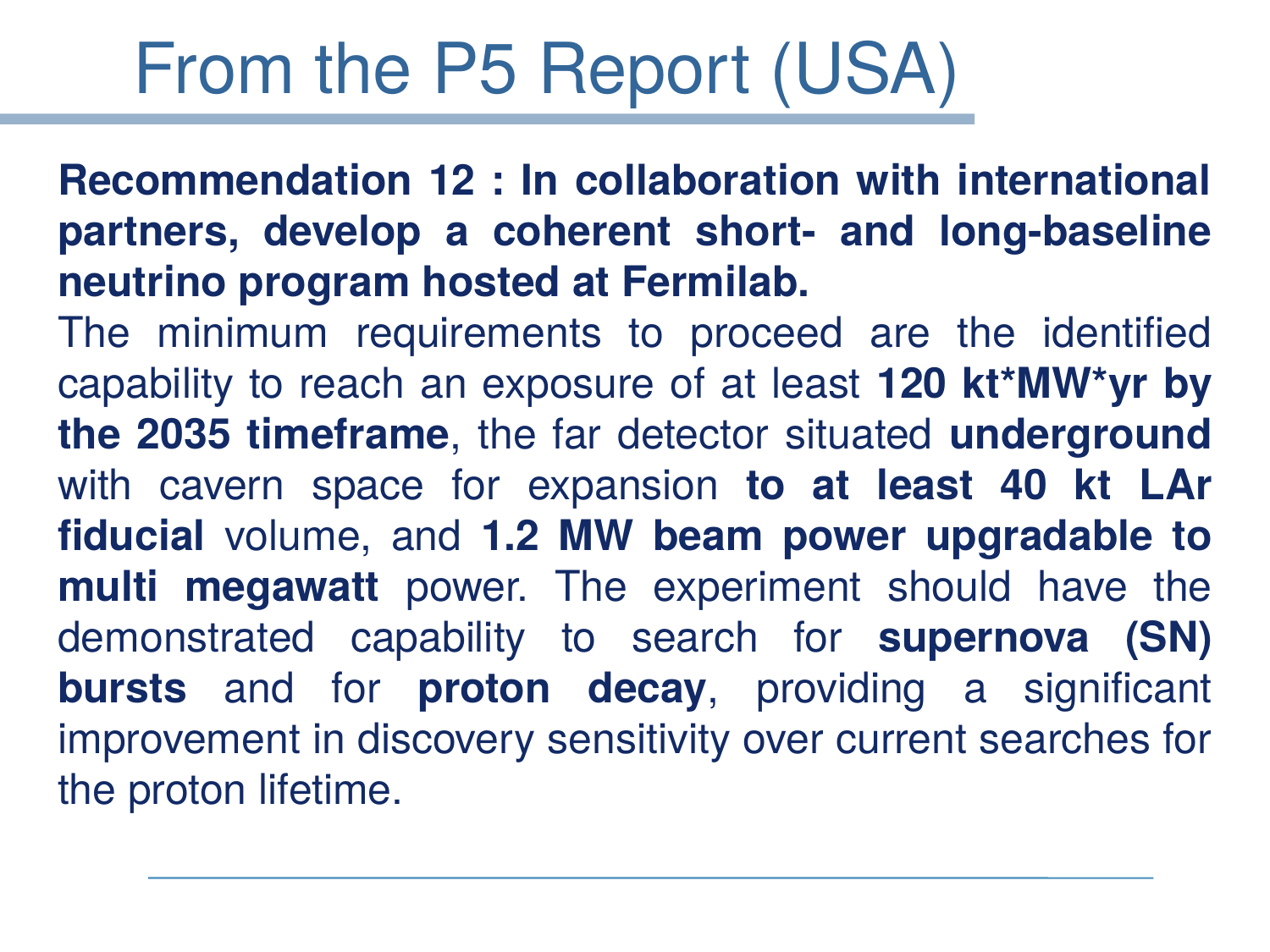

# From the P5 Report (USA)
Recommendation 12 : In collaboration with international partners, develop a coherent short- and long-baseline neutrino program hosted at Fermilab.
The minimum requirements to proceed are the identified capability to reach an exposure of at least 120 kt*MW*yr by the 2035 timeframe, the far detector situated underground with cavern space for expansion to at least 40 kt LAr fiducial volume, and 1.2 MW beam power upgradable to multi megawatt power. The experiment should have the demonstrated capability to search for supernova (SN) bursts and for proton decay, providing a significant improvement in discovery sensitivity over current searches for the proton lifetime.